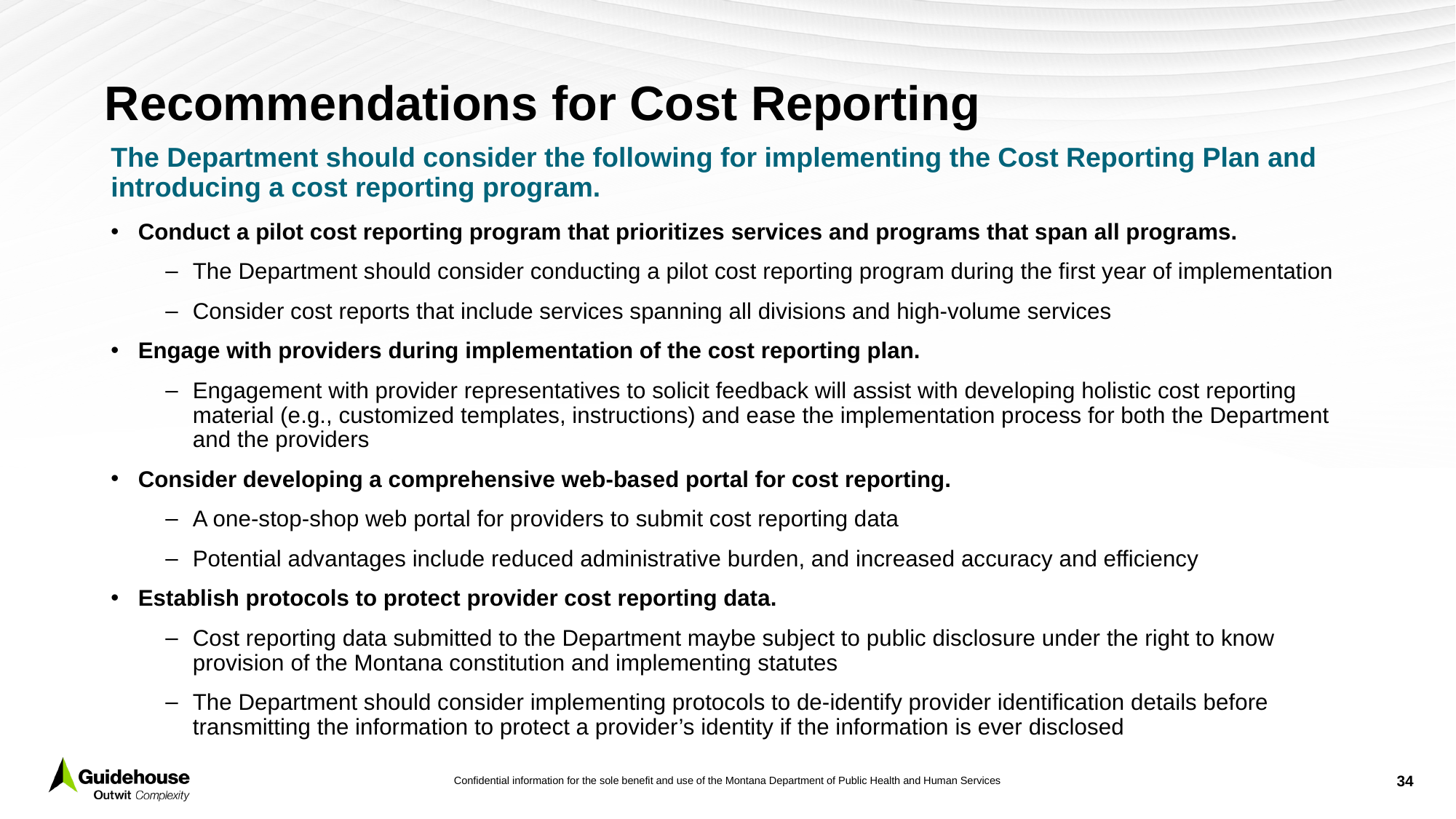

# Recommendations for Cost Reporting
The Department should consider the following for implementing the Cost Reporting Plan and introducing a cost reporting program.
Conduct a pilot cost reporting program that prioritizes services and programs that span all programs.
The Department should consider conducting a pilot cost reporting program during the first year of implementation
Consider cost reports that include services spanning all divisions and high-volume services
Engage with providers during implementation of the cost reporting plan.
Engagement with provider representatives to solicit feedback will assist with developing holistic cost reporting material (e.g., customized templates, instructions) and ease the implementation process for both the Department and the providers
Consider developing a comprehensive web-based portal for cost reporting.
A one-stop-shop web portal for providers to submit cost reporting data
Potential advantages include reduced administrative burden, and increased accuracy and efficiency
Establish protocols to protect provider cost reporting data.
Cost reporting data submitted to the Department maybe subject to public disclosure under the right to know provision of the Montana constitution and implementing statutes
The Department should consider implementing protocols to de-identify provider identification details before transmitting the information to protect a provider’s identity if the information is ever disclosed
34